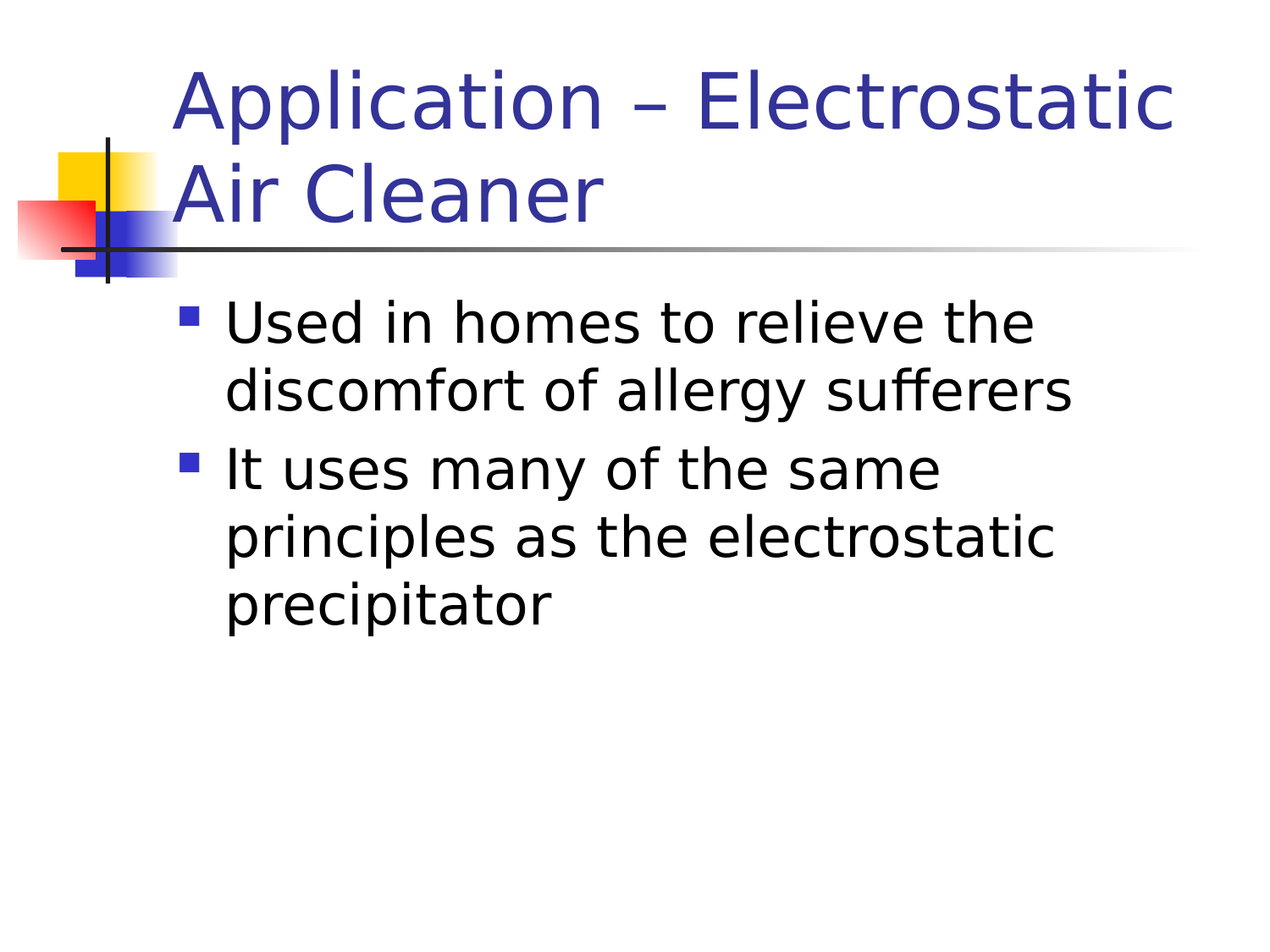

# Application – Electrostatic Air Cleaner
Used in homes to relieve the discomfort of allergy sufferers
It uses many of the same principles as the electrostatic precipitator